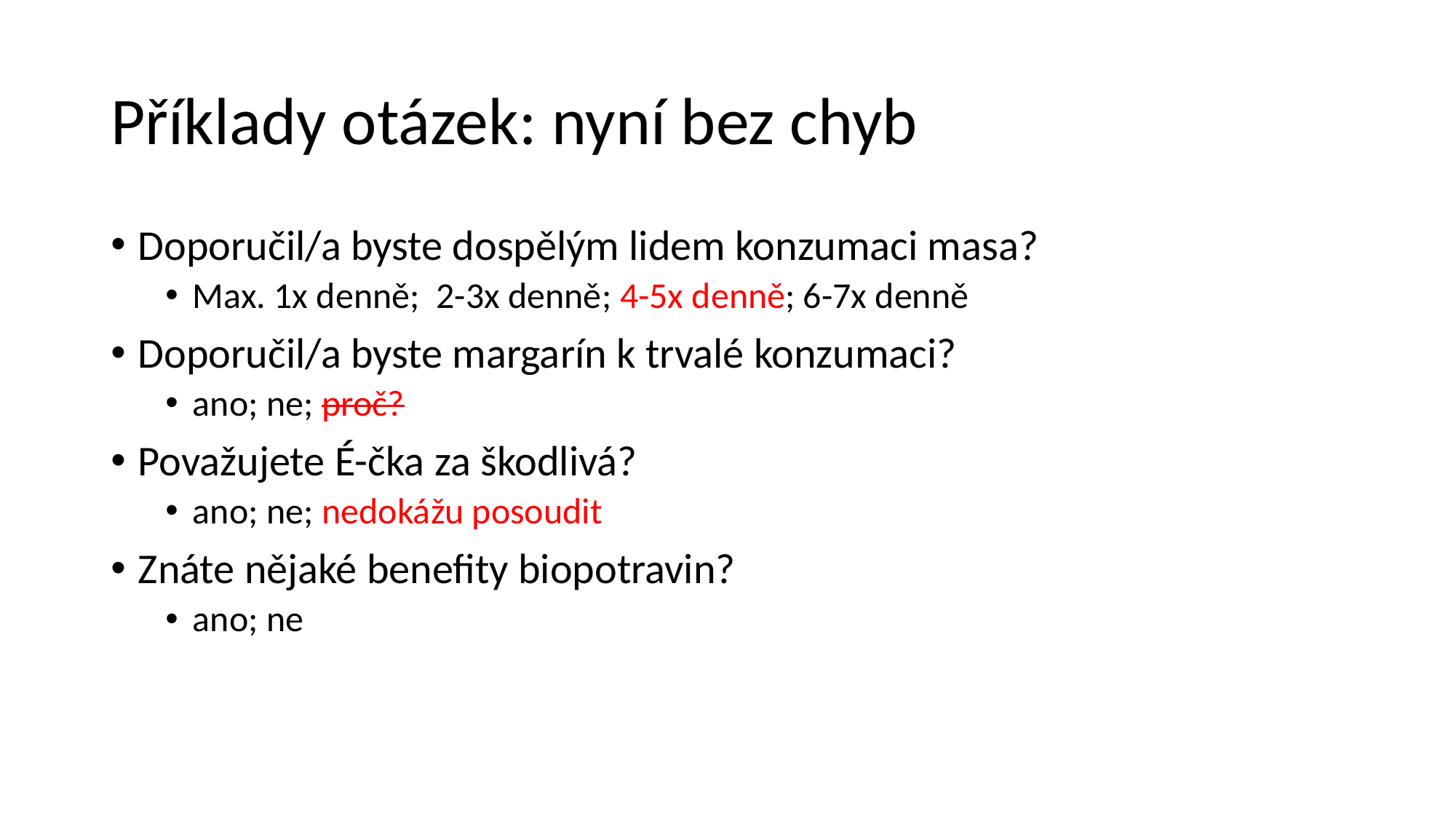

# Příklady otázek: nyní bez chyb
Doporučil/a byste dospělým lidem konzumaci masa?
Max. 1x denně;  2-3x denně; 4-5x denně; 6-7x denně
Doporučil/a byste margarín k trvalé konzumaci?
ano; ne; proč?
Považujete É-čka za škodlivá?
ano; ne; nedokážu posoudit
Znáte nějaké benefity biopotravin?
ano; ne